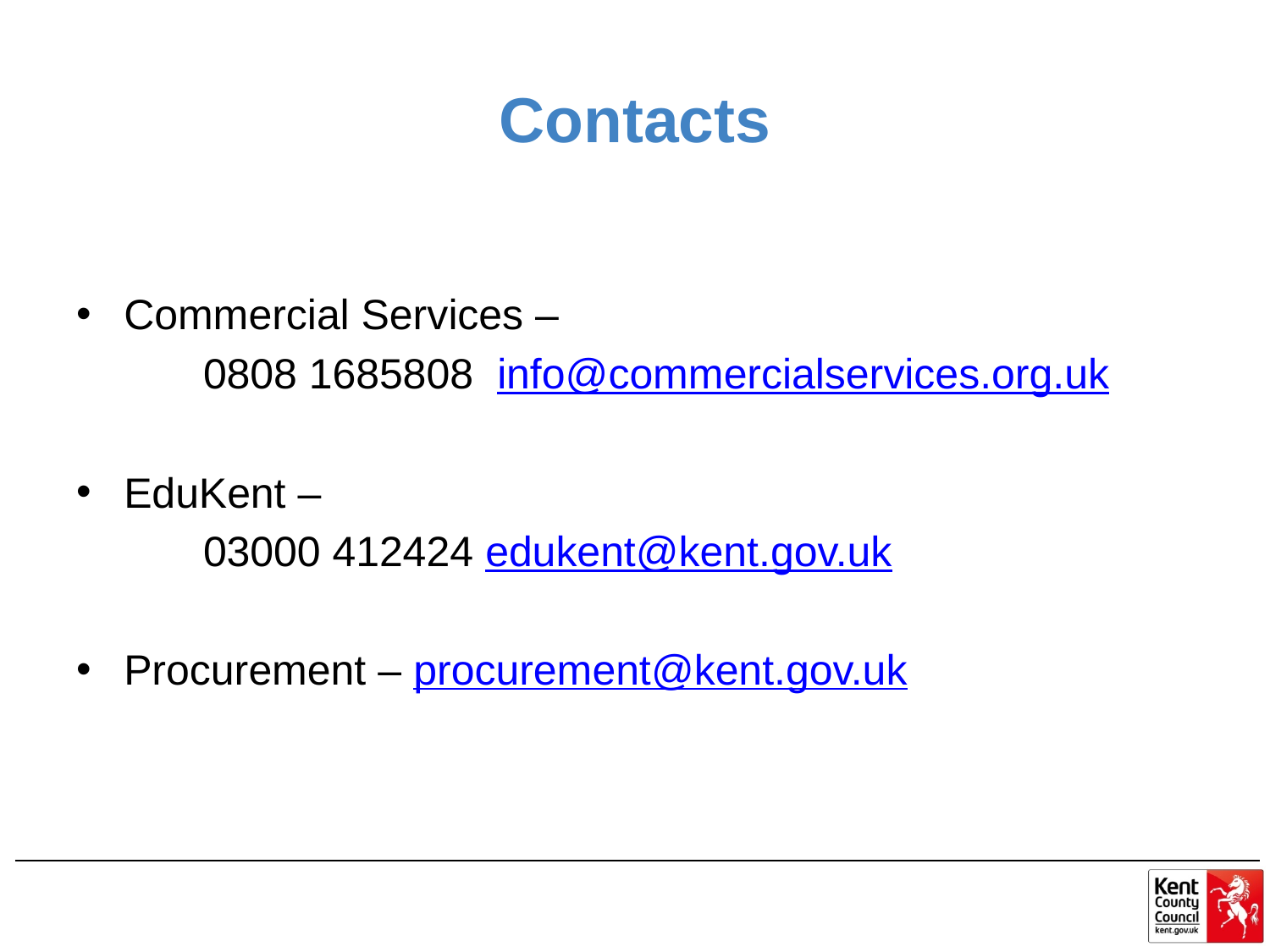

# Contacts

Commercial Services –
	0808 1685808  info@commercialservices.org.uk

EduKent –
	03000 412424 edukent@kent.gov.uk

Procurement – procurement@kent.gov.uk